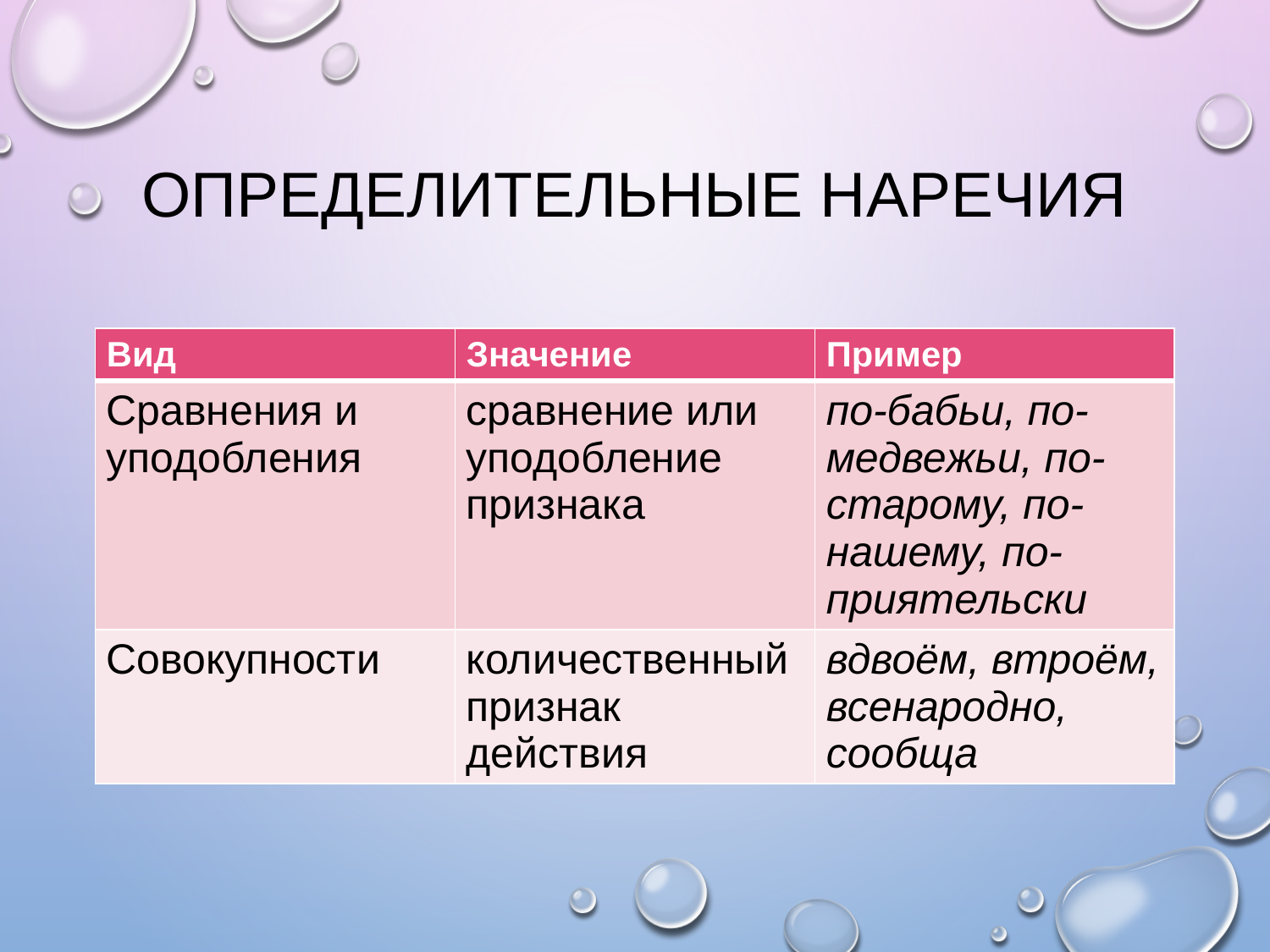

# Определительные наречия
| Вид | Значение | Пример |
| --- | --- | --- |
| Сравнения и уподобления | сравнение или уподобление признака | по-бабьи, по-медвежьи, по-старому, по-нашему, по-приятельски |
| Совокупности | количественный признак действия | вдвоём, втроём, всенародно, сообща |